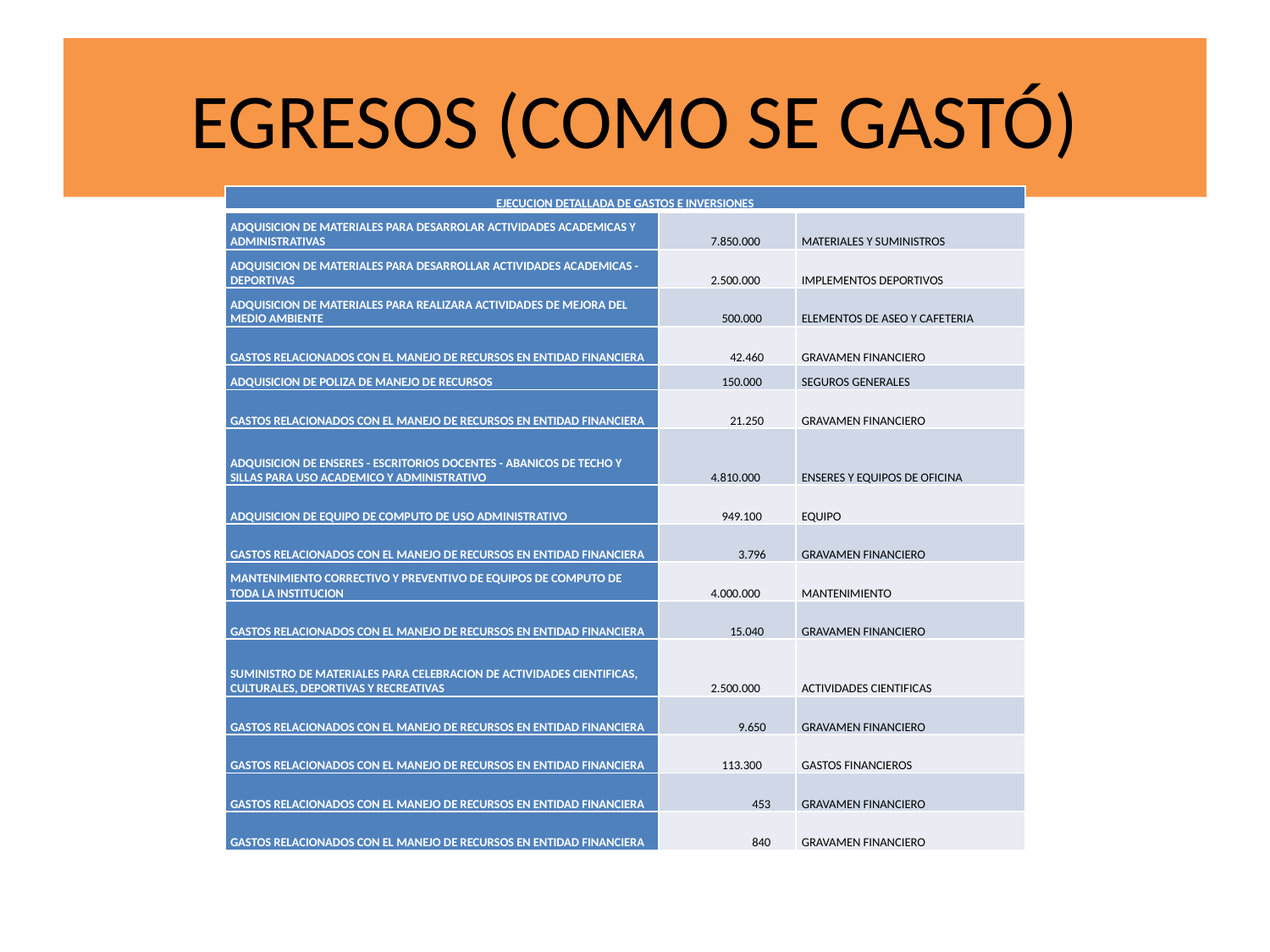

# EGRESOS (COMO SE GASTÓ)
| EJECUCION DETALLADA DE GASTOS E INVERSIONES |  |  |
| --- | --- | --- |
| ADQUISICION DE MATERIALES PARA DESARROLAR ACTIVIDADES ACADEMICAS Y ADMINISTRATIVAS | 7.850.000 | MATERIALES Y SUMINISTROS |
| ADQUISICION DE MATERIALES PARA DESARROLLAR ACTIVIDADES ACADEMICAS - DEPORTIVAS | 2.500.000 | IMPLEMENTOS DEPORTIVOS |
| ADQUISICION DE MATERIALES PARA REALIZARA ACTIVIDADES DE MEJORA DEL MEDIO AMBIENTE | 500.000 | ELEMENTOS DE ASEO Y CAFETERIA |
| GASTOS RELACIONADOS CON EL MANEJO DE RECURSOS EN ENTIDAD FINANCIERA | 42.460 | GRAVAMEN FINANCIERO |
| ADQUISICION DE POLIZA DE MANEJO DE RECURSOS | 150.000 | SEGUROS GENERALES |
| GASTOS RELACIONADOS CON EL MANEJO DE RECURSOS EN ENTIDAD FINANCIERA | 21.250 | GRAVAMEN FINANCIERO |
| ADQUISICION DE ENSERES - ESCRITORIOS DOCENTES - ABANICOS DE TECHO Y SILLAS PARA USO ACADEMICO Y ADMINISTRATIVO | 4.810.000 | ENSERES Y EQUIPOS DE OFICINA |
| ADQUISICION DE EQUIPO DE COMPUTO DE USO ADMINISTRATIVO | 949.100 | EQUIPO |
| GASTOS RELACIONADOS CON EL MANEJO DE RECURSOS EN ENTIDAD FINANCIERA | 3.796 | GRAVAMEN FINANCIERO |
| MANTENIMIENTO CORRECTIVO Y PREVENTIVO DE EQUIPOS DE COMPUTO DE TODA LA INSTITUCION | 4.000.000 | MANTENIMIENTO |
| GASTOS RELACIONADOS CON EL MANEJO DE RECURSOS EN ENTIDAD FINANCIERA | 15.040 | GRAVAMEN FINANCIERO |
| SUMINISTRO DE MATERIALES PARA CELEBRACION DE ACTIVIDADES CIENTIFICAS, CULTURALES, DEPORTIVAS Y RECREATIVAS | 2.500.000 | ACTIVIDADES CIENTIFICAS |
| GASTOS RELACIONADOS CON EL MANEJO DE RECURSOS EN ENTIDAD FINANCIERA | 9.650 | GRAVAMEN FINANCIERO |
| GASTOS RELACIONADOS CON EL MANEJO DE RECURSOS EN ENTIDAD FINANCIERA | 113.300 | GASTOS FINANCIEROS |
| GASTOS RELACIONADOS CON EL MANEJO DE RECURSOS EN ENTIDAD FINANCIERA | 453 | GRAVAMEN FINANCIERO |
| GASTOS RELACIONADOS CON EL MANEJO DE RECURSOS EN ENTIDAD FINANCIERA | 840 | GRAVAMEN FINANCIERO |